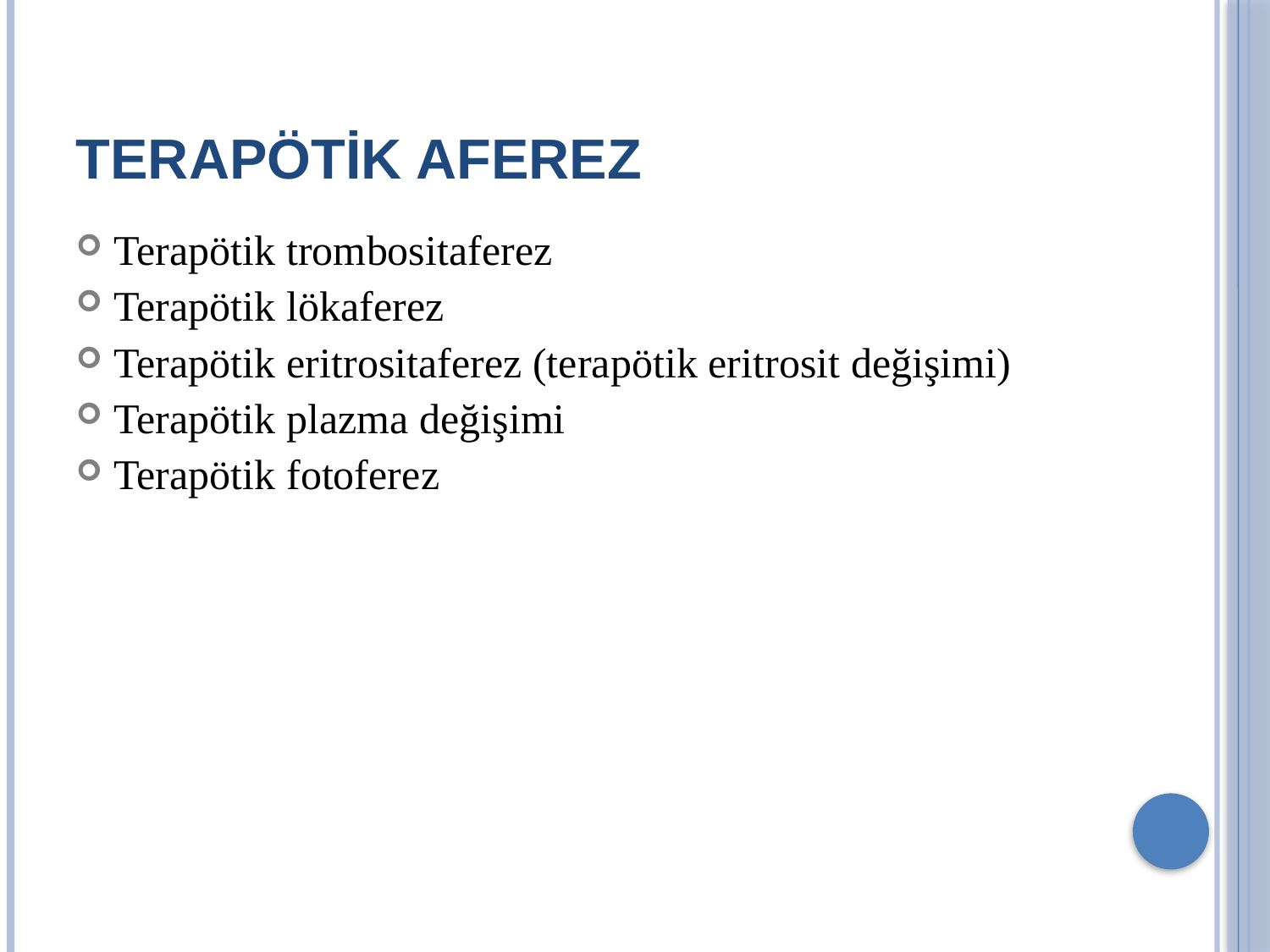

# TERAPÖTİK AFEREZ
Terapötik trombositaferez
Terapötik lökaferez
Terapötik eritrositaferez (terapötik eritrosit değişimi)
Terapötik plazma değişimi
Terapötik fotoferez